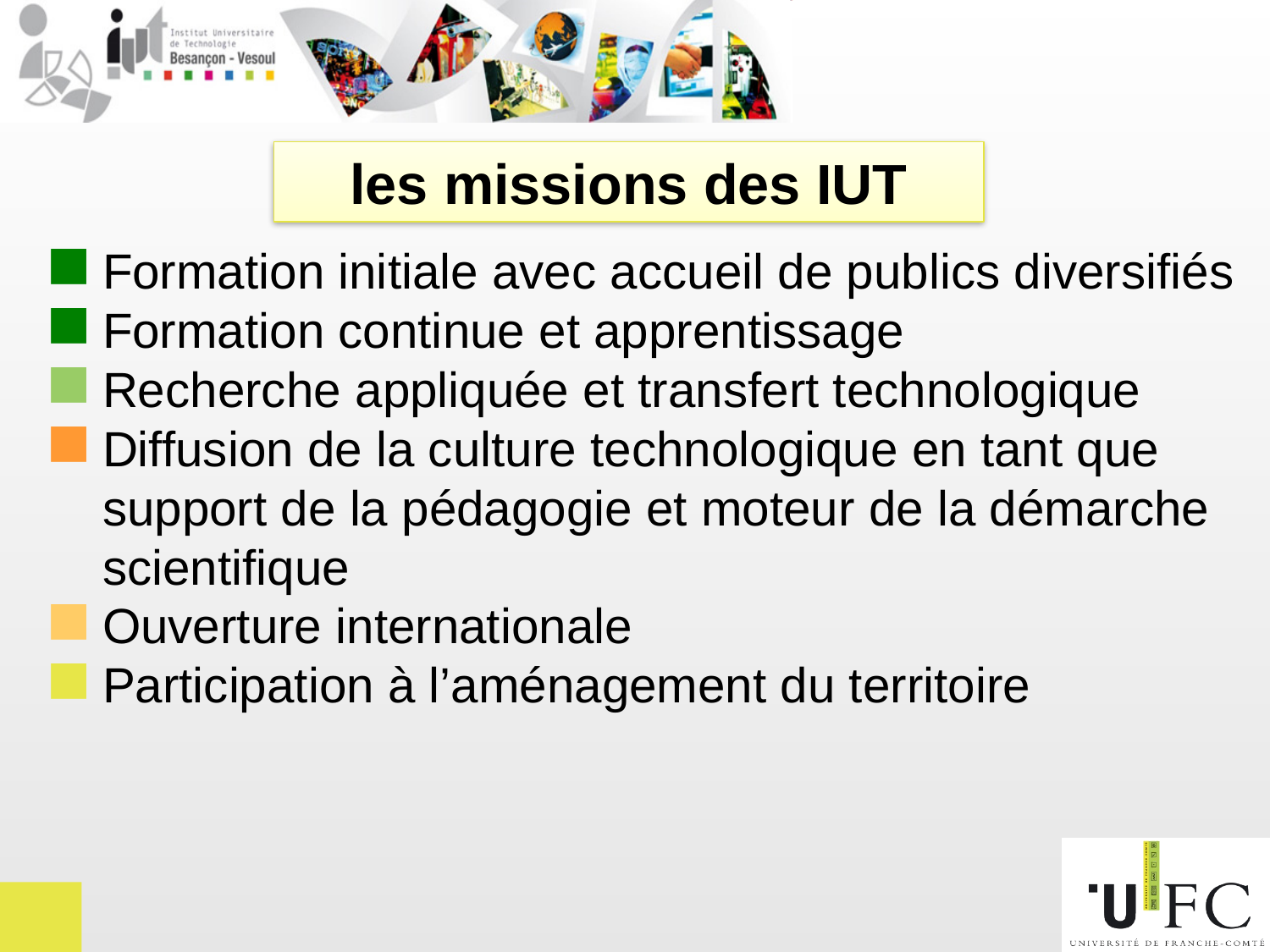

# les missions des IUT

Formation initiale avec accueil de publics diversifiés
Formation continue et apprentissage
Recherche appliquée et transfert technologique
Diffusion de la culture technologique en tant que support de la pédagogie et moteur de la démarche scientifique
Ouverture internationale
Participation à l’aménagement du territoire